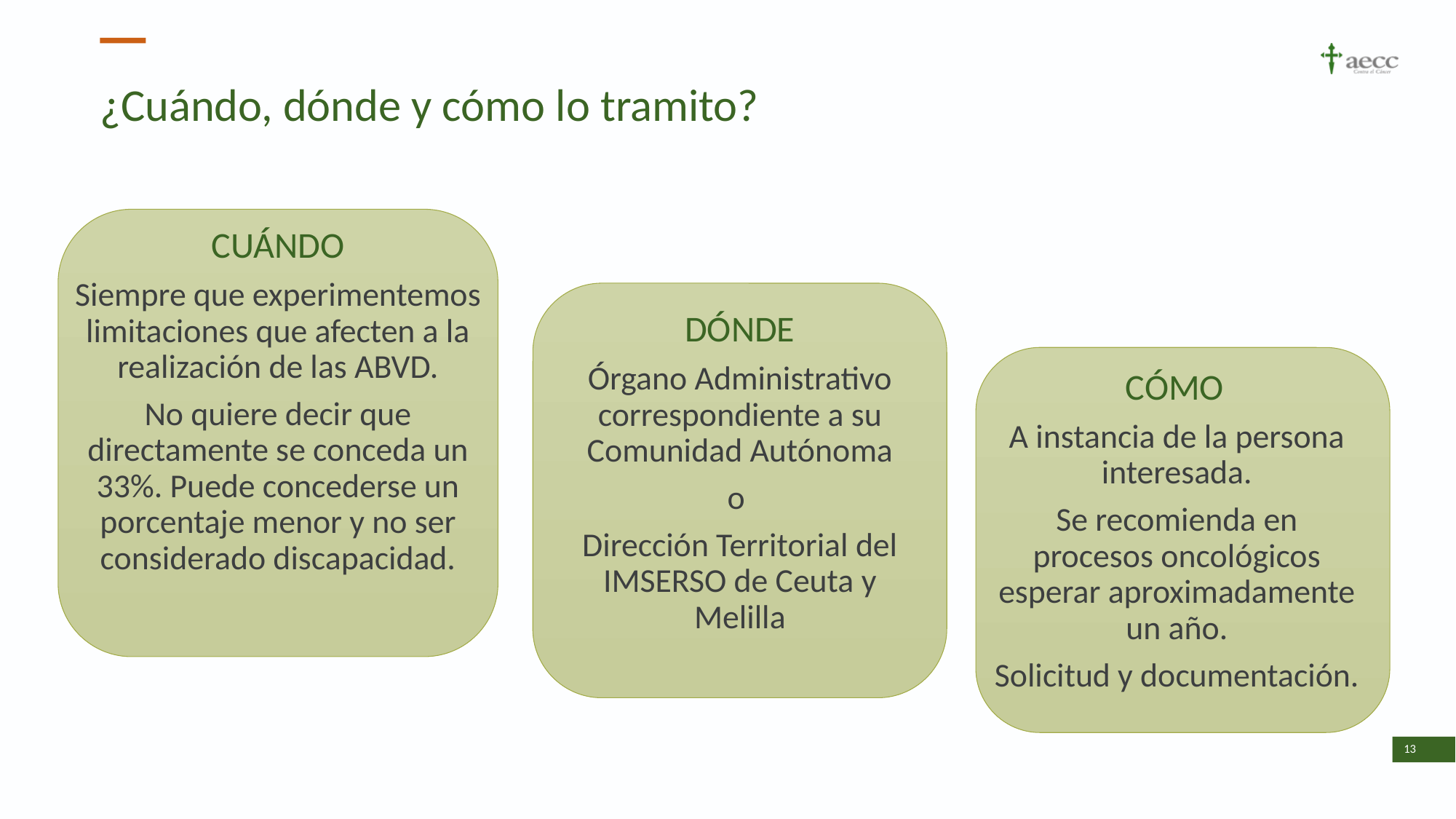

# ¿Cuándo, dónde y cómo lo tramito?

CUÁNDO
Siempre que experimentemos limitaciones que afecten a la realización de las ABVD.
No quiere decir que directamente se conceda un 33%. Puede concederse un porcentaje menor y no ser considerado discapacidad.

DÓNDE
Órgano Administrativo correspondiente a su Comunidad Autónoma
o
Dirección Territorial del IMSERSO de Ceuta y Melilla

CÓMO
A instancia de la persona interesada.
Se recomienda en procesos oncológicos esperar aproximadamente un año.
Solicitud y documentación.

13